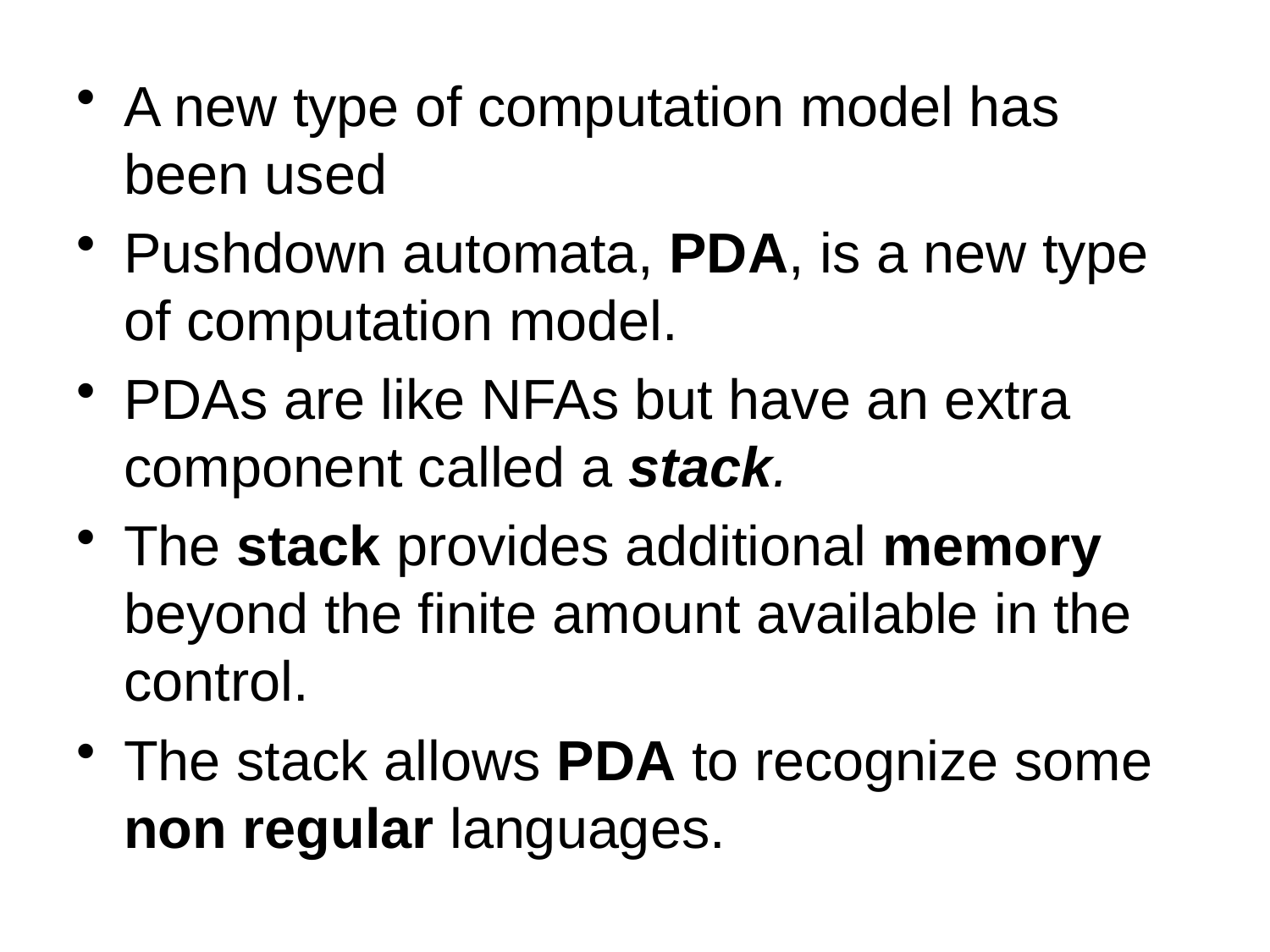

A new type of computation model has been used
Pushdown automata, PDA, is a new type of computation model.
PDAs are like NFAs but have an extra component called a stack.
The stack provides additional memory beyond the finite amount available in the control.
The stack allows PDA to recognize some non regular languages.